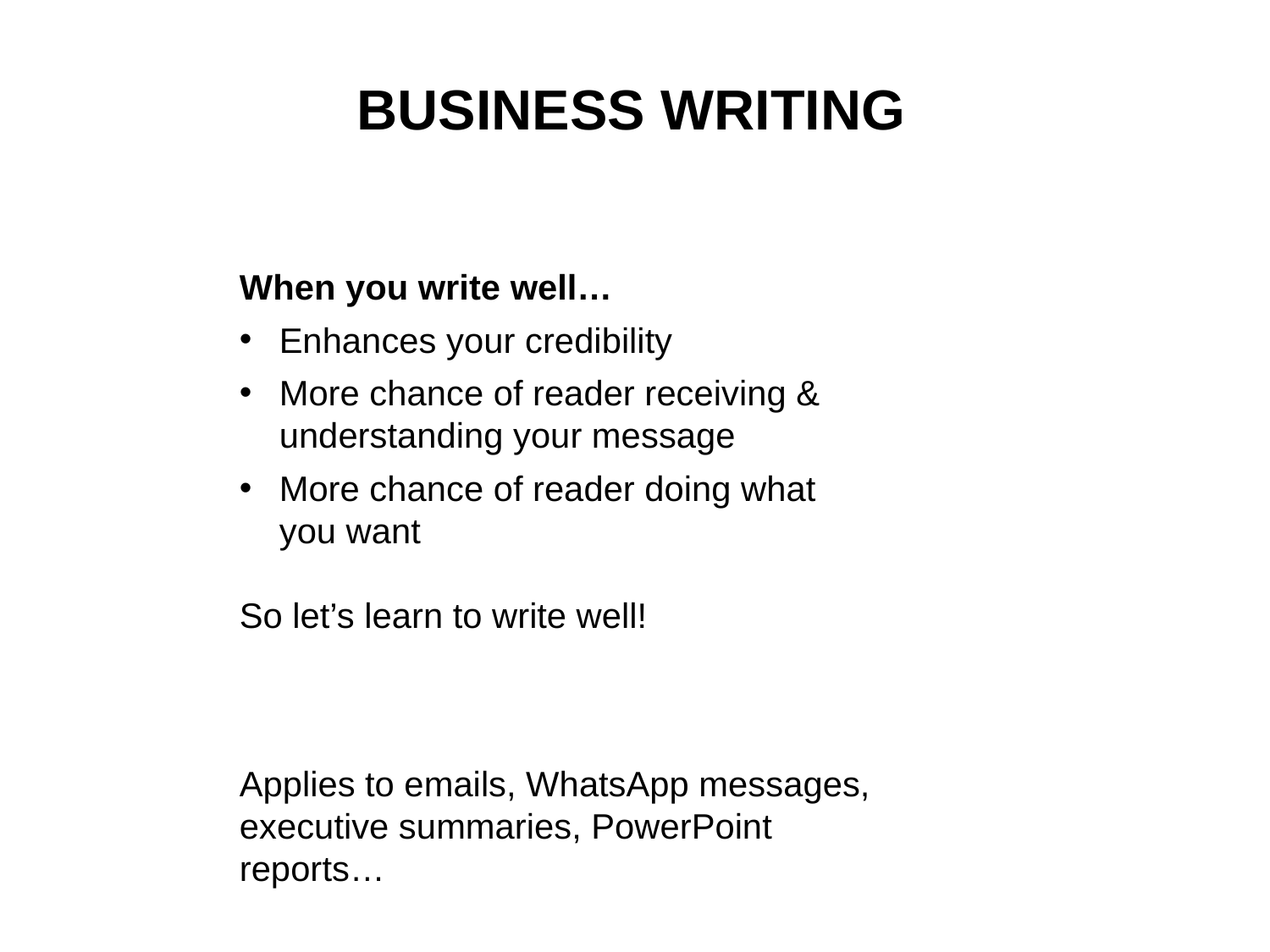

BUSINESS WRITING
When you write well…
Enhances your credibility
More chance of reader receiving & understanding your message
More chance of reader doing what you want

So let’s learn to write well!
Applies to emails, WhatsApp messages, executive summaries, PowerPoint reports…